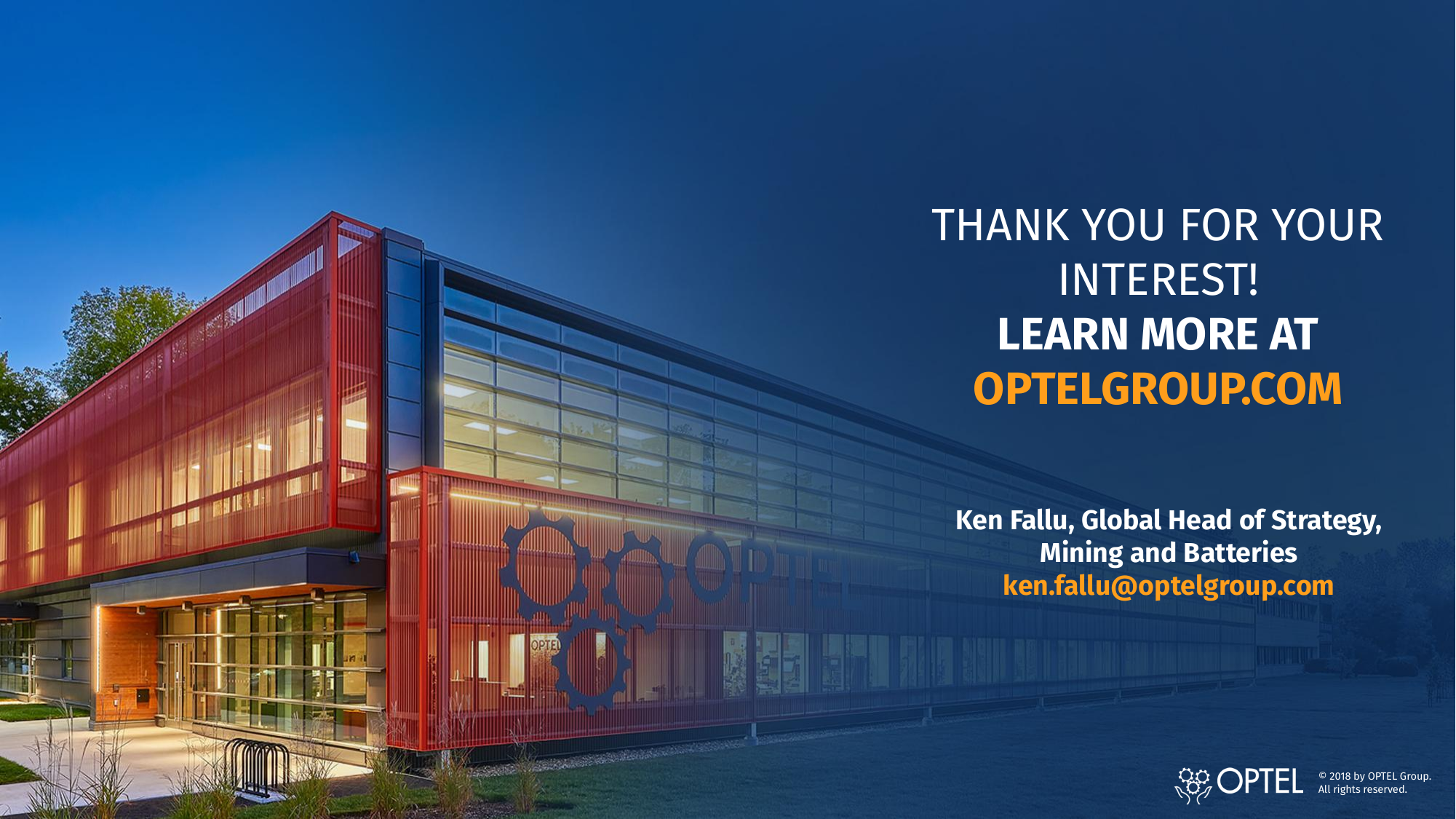

THANK YOU FOR YOUR INTEREST!
LEARN MORE AT OPTELGROUP.COM
Ken Fallu, Global Head of Strategy, Mining and Batteries
ken.fallu@optelgroup.com